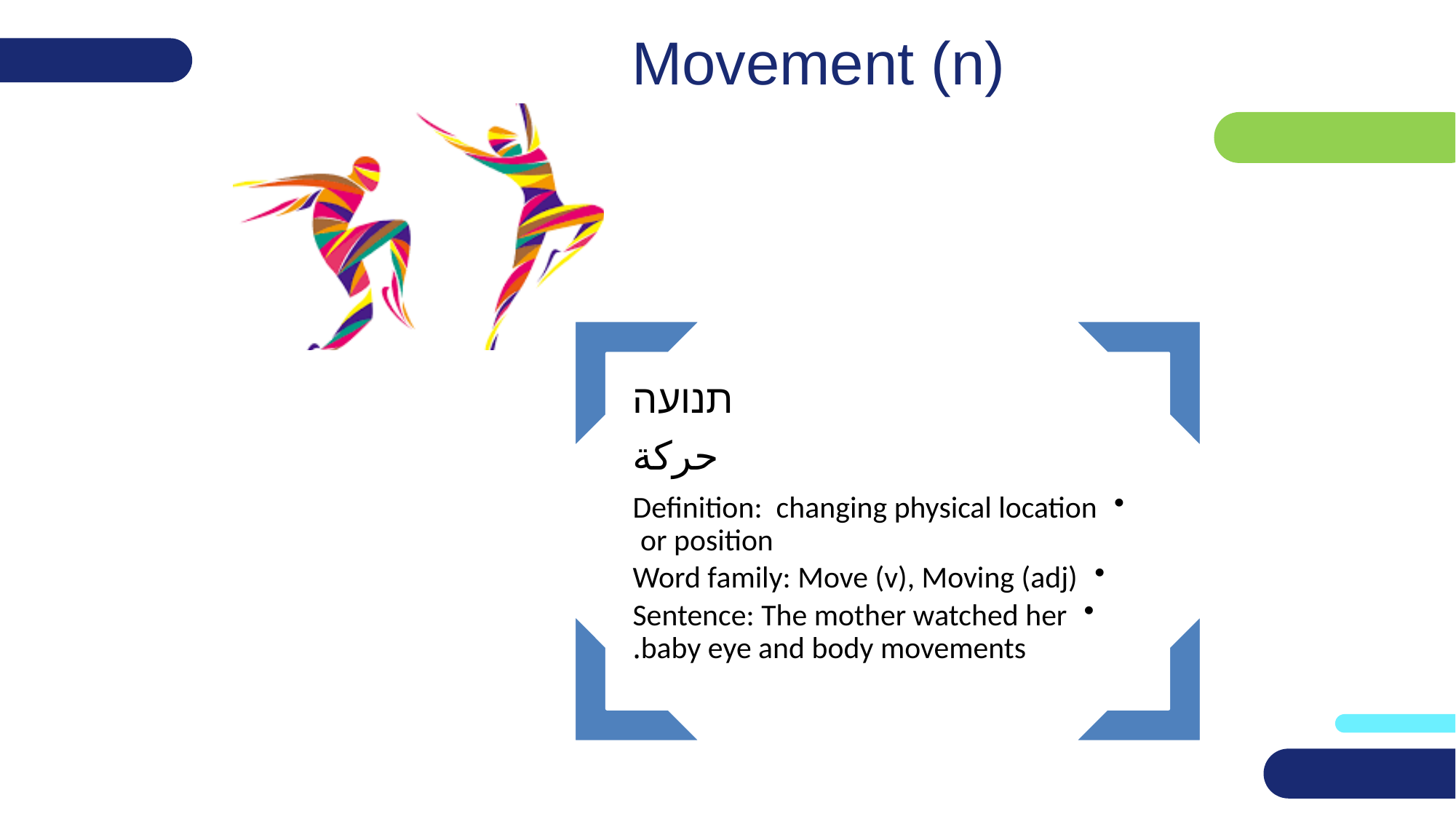

# Movement (n)
תנועה
حركة
Definition:  changing physical location or position
Word family: Move (v), Moving (adj)
Sentence: The mother watched her baby eye and body movements.